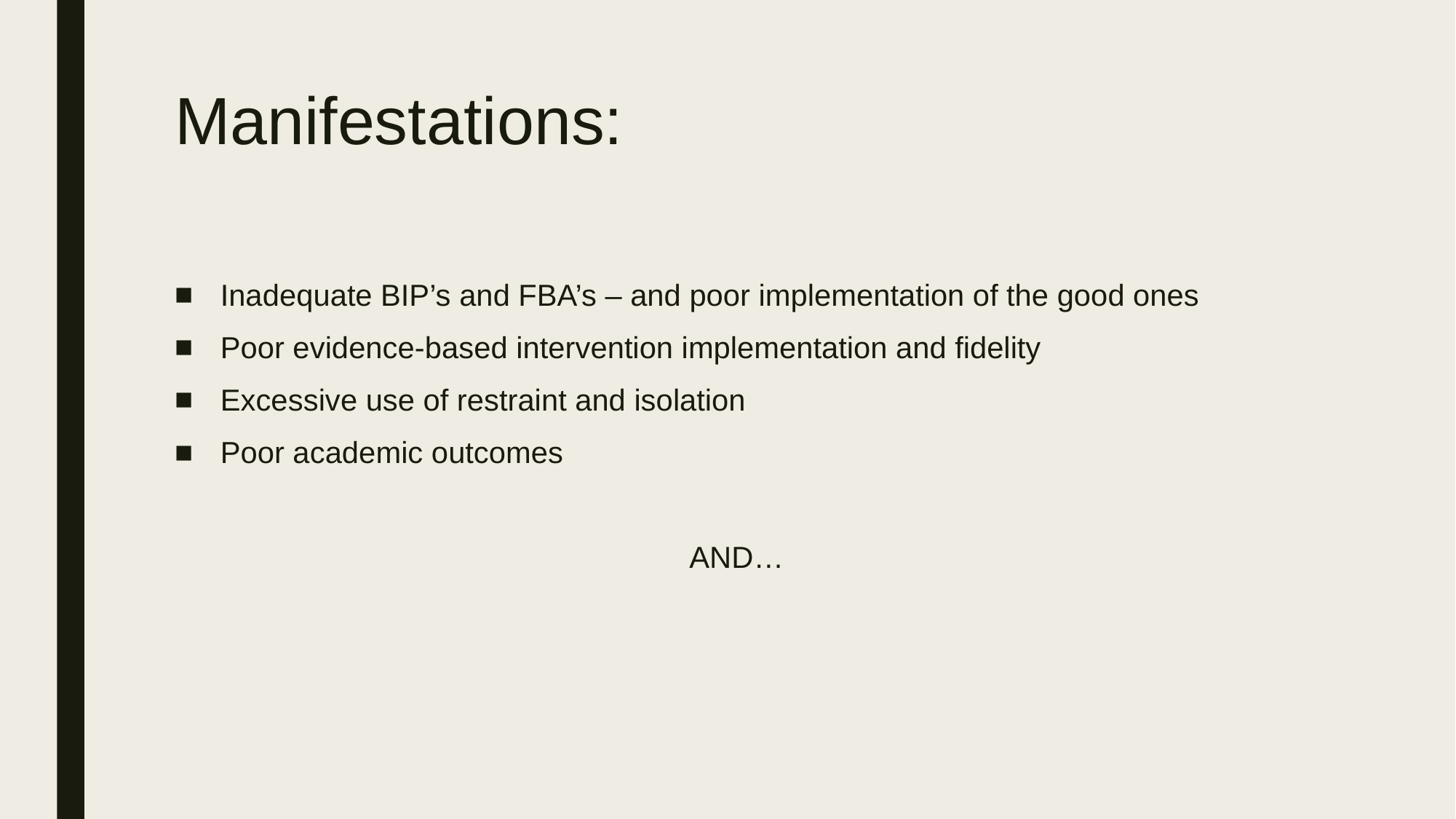

# Manifestations:
Inadequate BIP’s and FBA’s – and poor implementation of the good ones
Poor evidence-based intervention implementation and fidelity
Excessive use of restraint and isolation
Poor academic outcomes

AND…